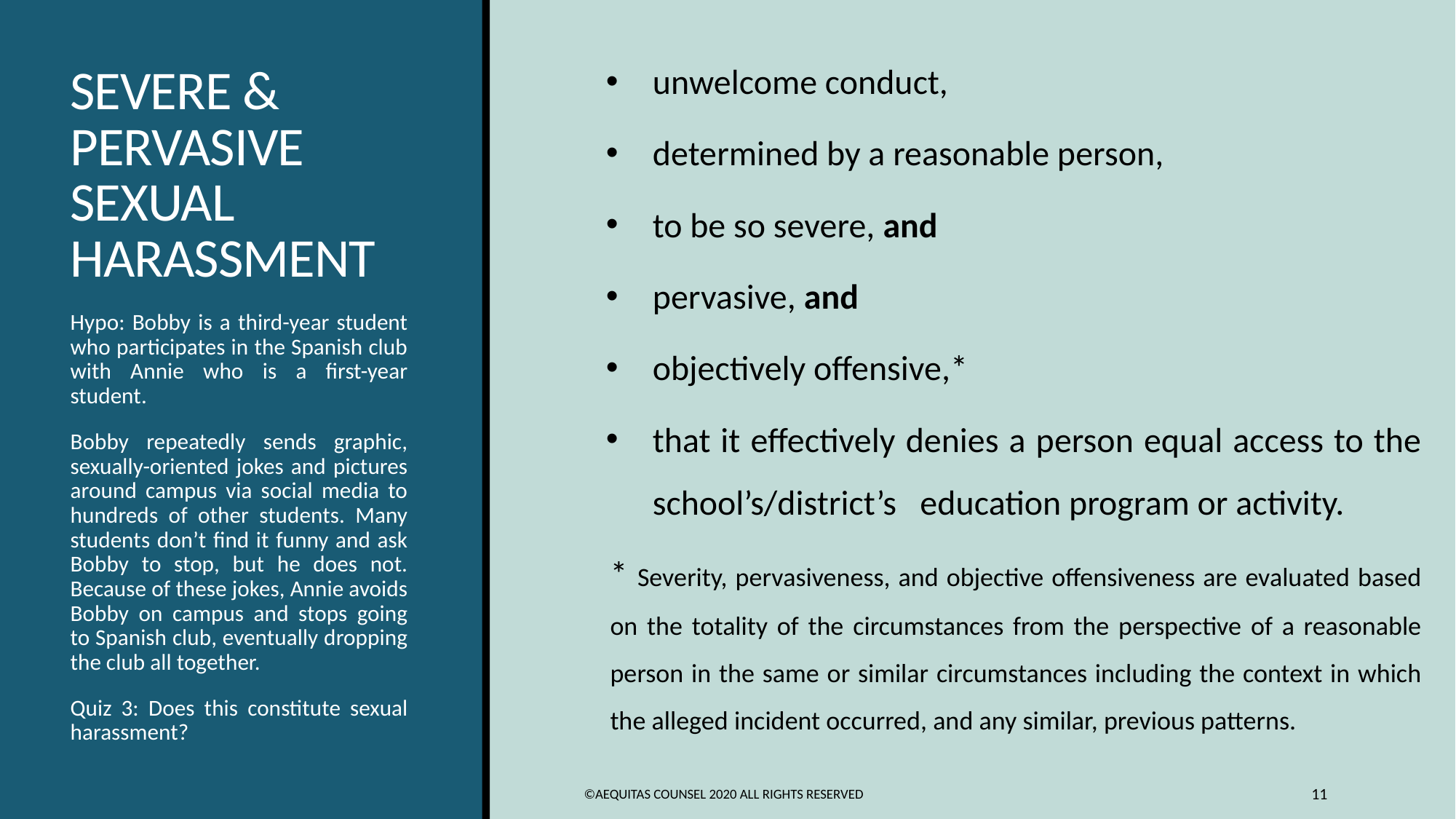

unwelcome conduct,
determined by a reasonable person,
to be so severe, and
pervasive, and
objectively offensive,*
that it effectively denies a person equal access to the school’s/district’s   education program or activity.
* Severity, pervasiveness, and objective offensiveness are evaluated based on the totality of the circumstances from the perspective of a reasonable person in the same or similar circumstances including the context in which the alleged incident occurred, and any similar, previous patterns.

# SEVERE & PERVASIVE SEXUAL HARASSMENT
Hypo: Bobby is a third-year student who participates in the Spanish club with Annie who is a first-year student.
Bobby repeatedly sends graphic, sexually-oriented jokes and pictures around campus via social media to hundreds of other students. Many students don’t find it funny and ask Bobby to stop, but he does not. Because of these jokes, Annie avoids Bobby on campus and stops going to Spanish club, eventually dropping the club all together.
Quiz 3: Does this constitute sexual harassment?

©Aequitas Counsel 2020 All Rights Reserved
11